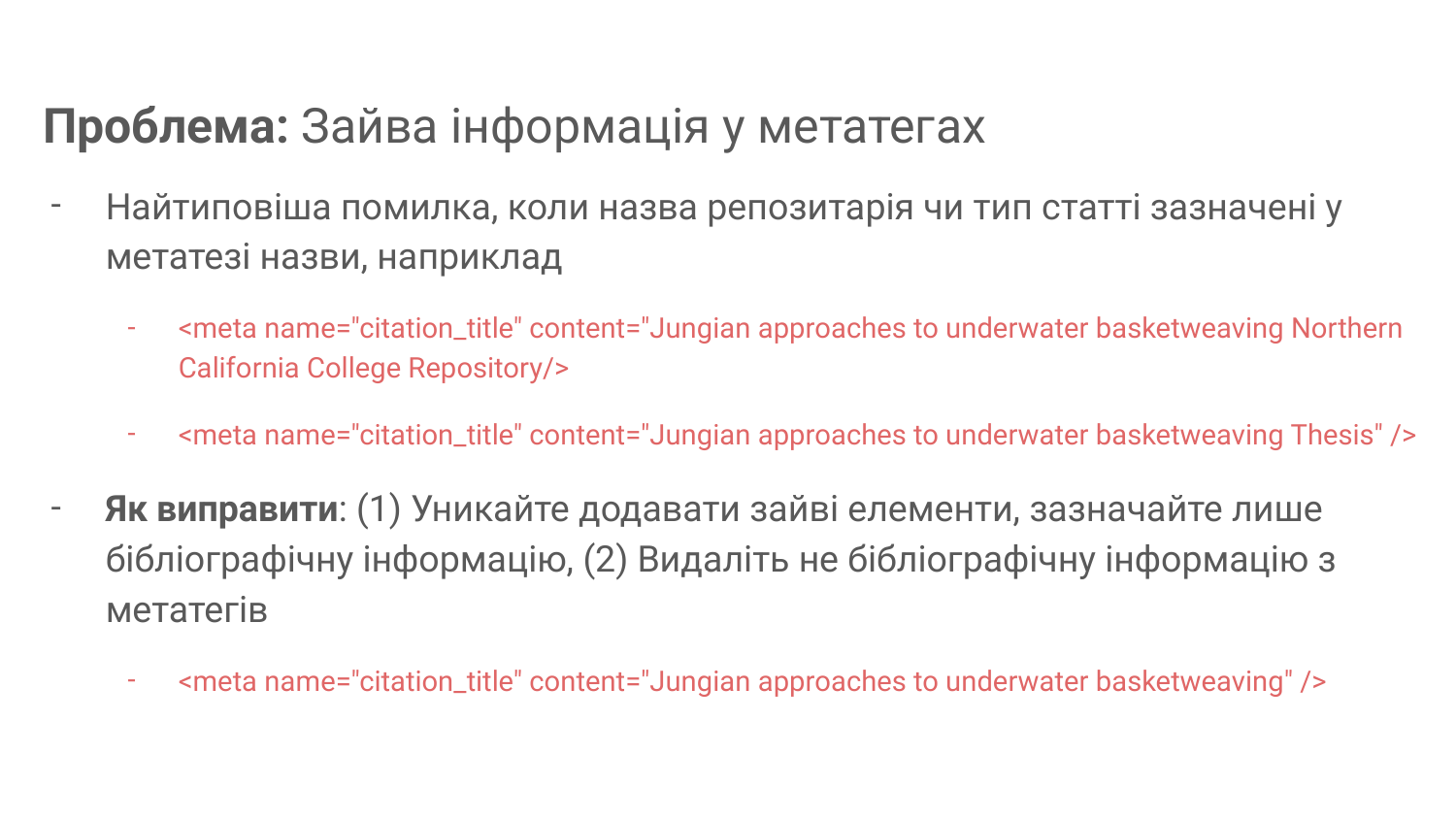

# Проблема: Зайва інформація у метатегах

Найтиповіша помилка, коли назва репозитарія чи тип статті зазначені у метатезі назви, наприклад
<meta name="citation_title" content="Jungian approaches to underwater basketweaving Northern California College Repository/>
<meta name="citation_title" content="Jungian approaches to underwater basketweaving Thesis" />
Як виправити: (1) Уникайте додавати зайві елементи, зазначайте лише бібліографічну інформацію, (2) Видаліть не бібліографічну інформацію з метатегів
<meta name="citation_title" content="Jungian approaches to underwater basketweaving" />